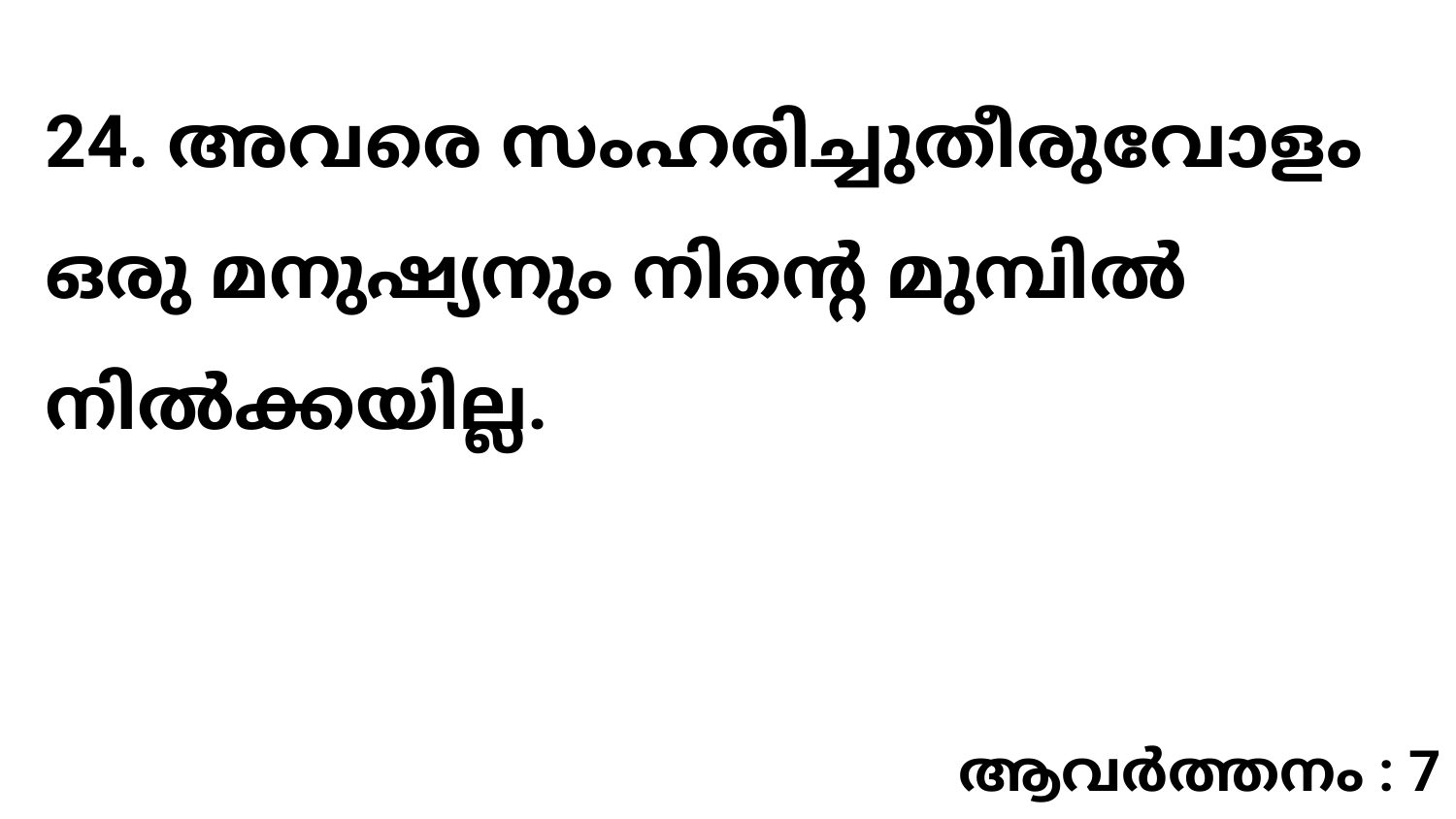

24. അവരെ സംഹരിച്ചുതീരുവോളം ഒരു മനുഷ്യനും നിന്റെ മുമ്പിൽ നിൽക്കയില്ല.
ആവർത്തനം : 7